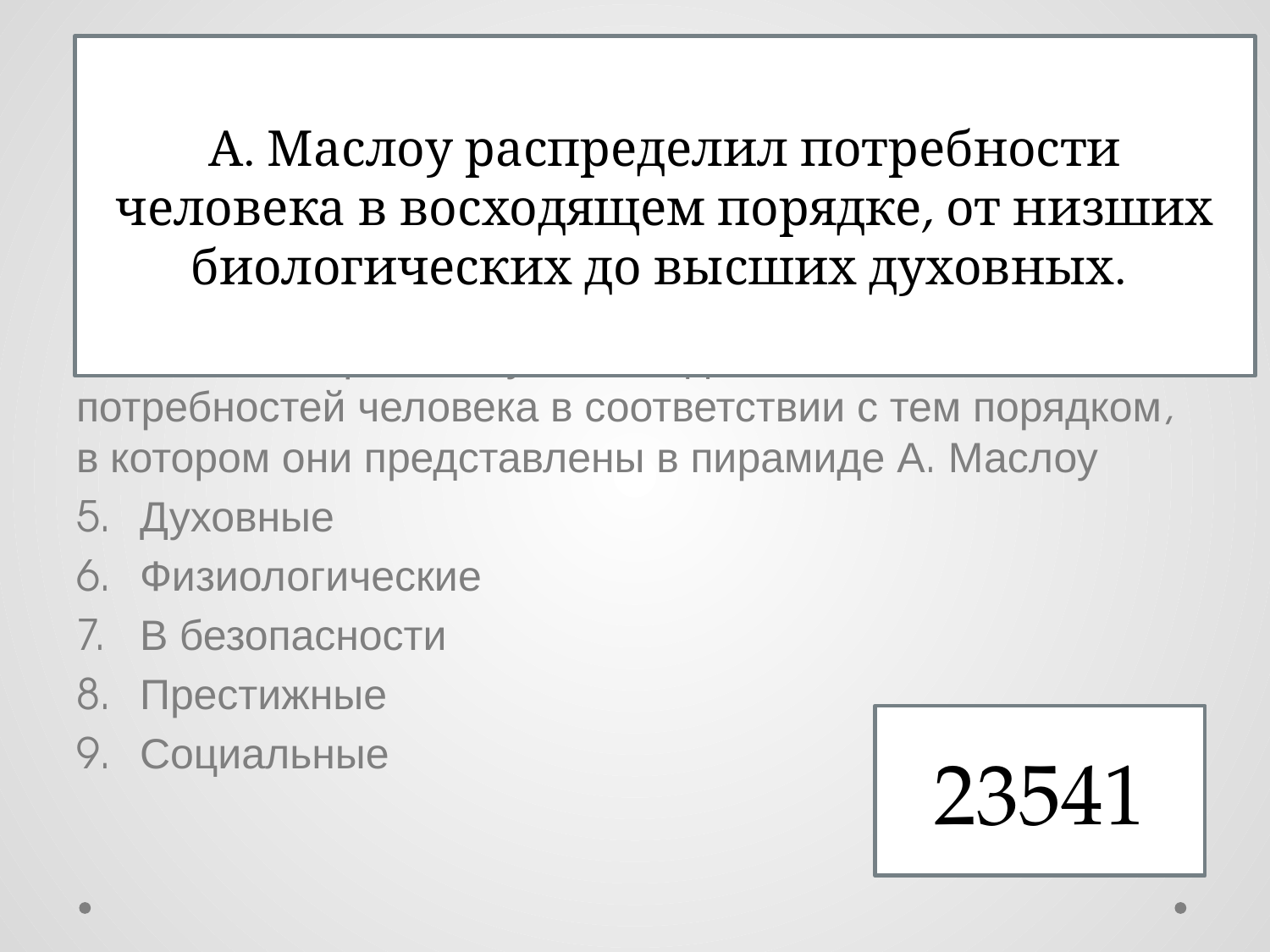

48. Формирование личности происходит под влиянием
Природных особенностей
Собственных суждений
Природного окружения
Социального окружения
49. Укажите правильную последовательность потребностей человека в соответствии с тем порядком, в котором они представлены в пирамиде А. Маслоу
Духовные
Физиологические
В безопасности
Престижные
Социальные
А. Маслоу распределил потребности человека в восходящем порядке, от низших биологических до высших духовных.
23541